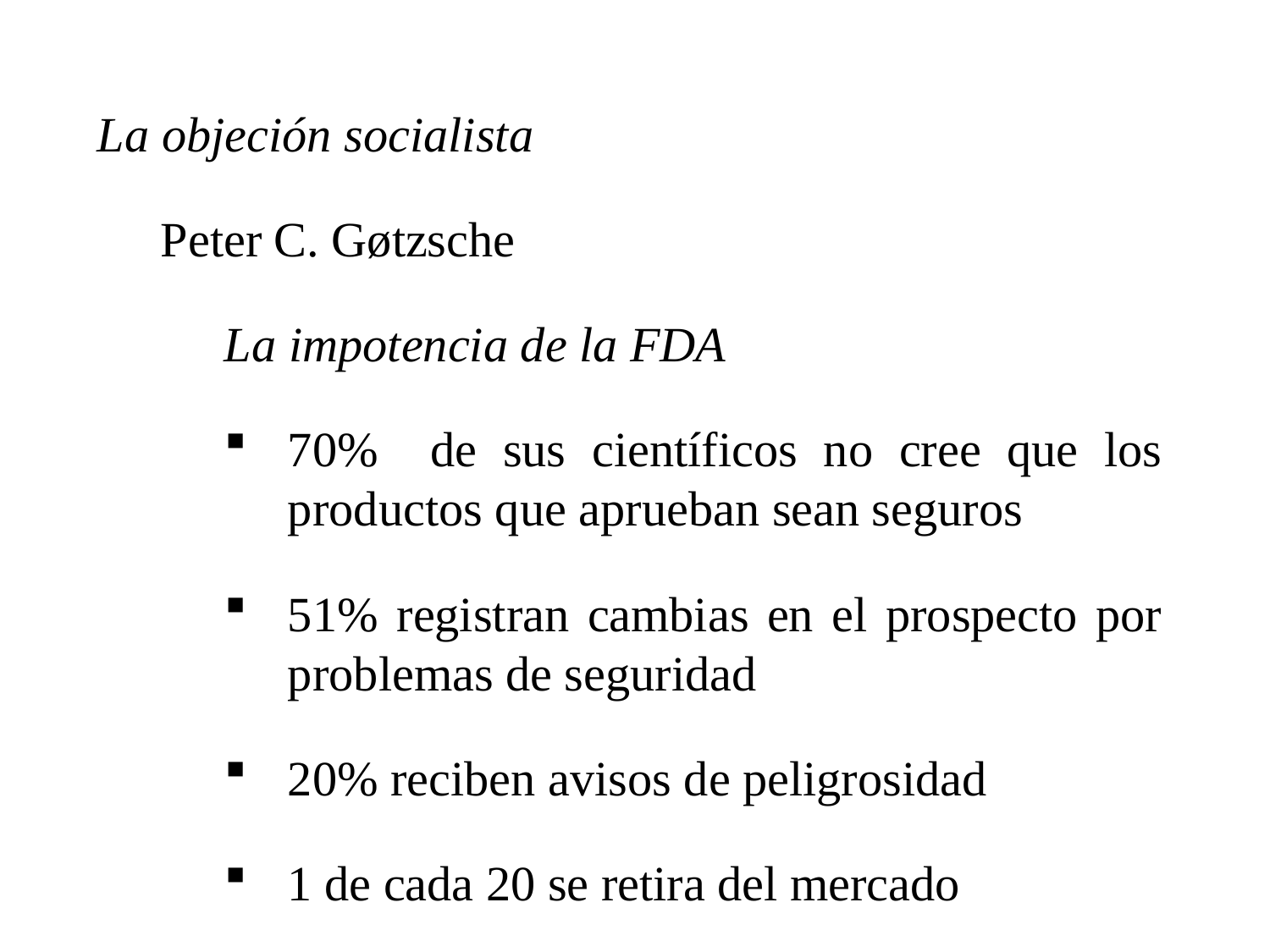

La objeción socialista
Peter C. Gøtzsche
La impotencia de la FDA
70%  de sus científicos no cree que los productos que aprueban sean seguros
51% registran cambias en el prospecto por problemas de seguridad
20% reciben avisos de peligrosidad
1 de cada 20 se retira del mercado